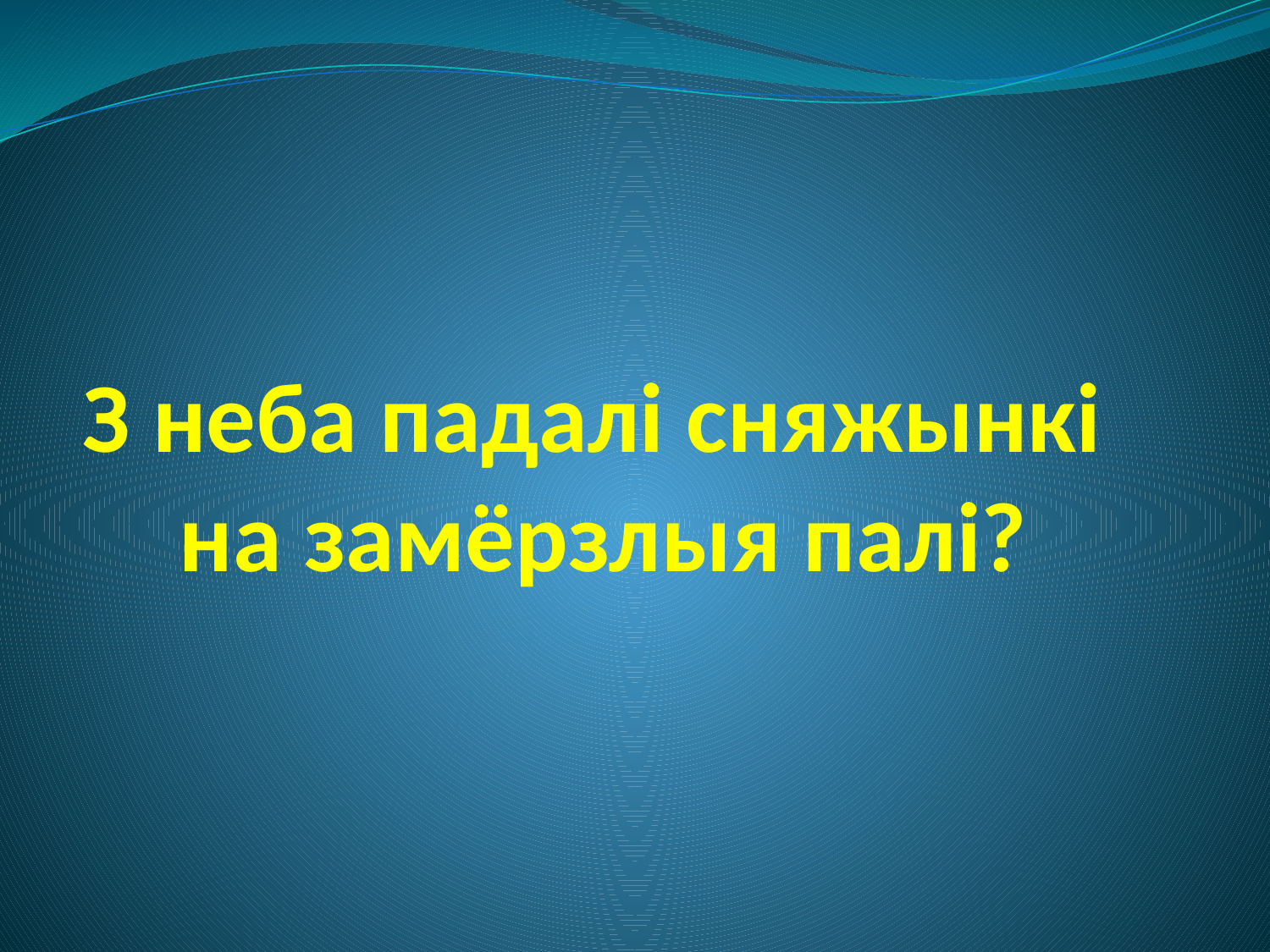

# З неба падалі сняжынкі на замёрзлыя палі?